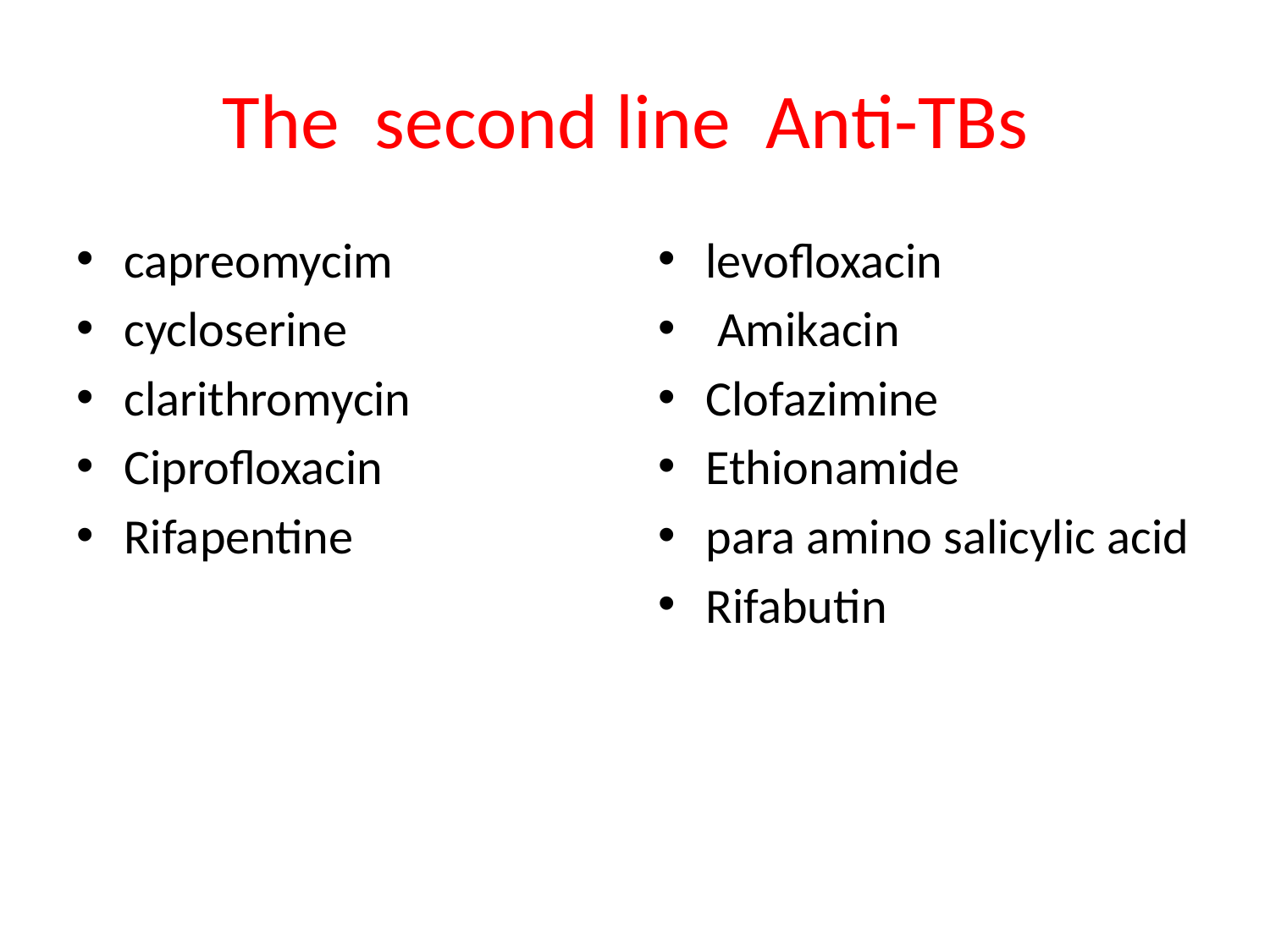

# The  second line  Anti-TBs
capreomycim
cycloserine
clarithromycin
Ciprofloxacin
Rifapentine
levofloxacin
 Amikacin
Clofazimine
Ethionamide
para amino salicylic acid
Rifabutin